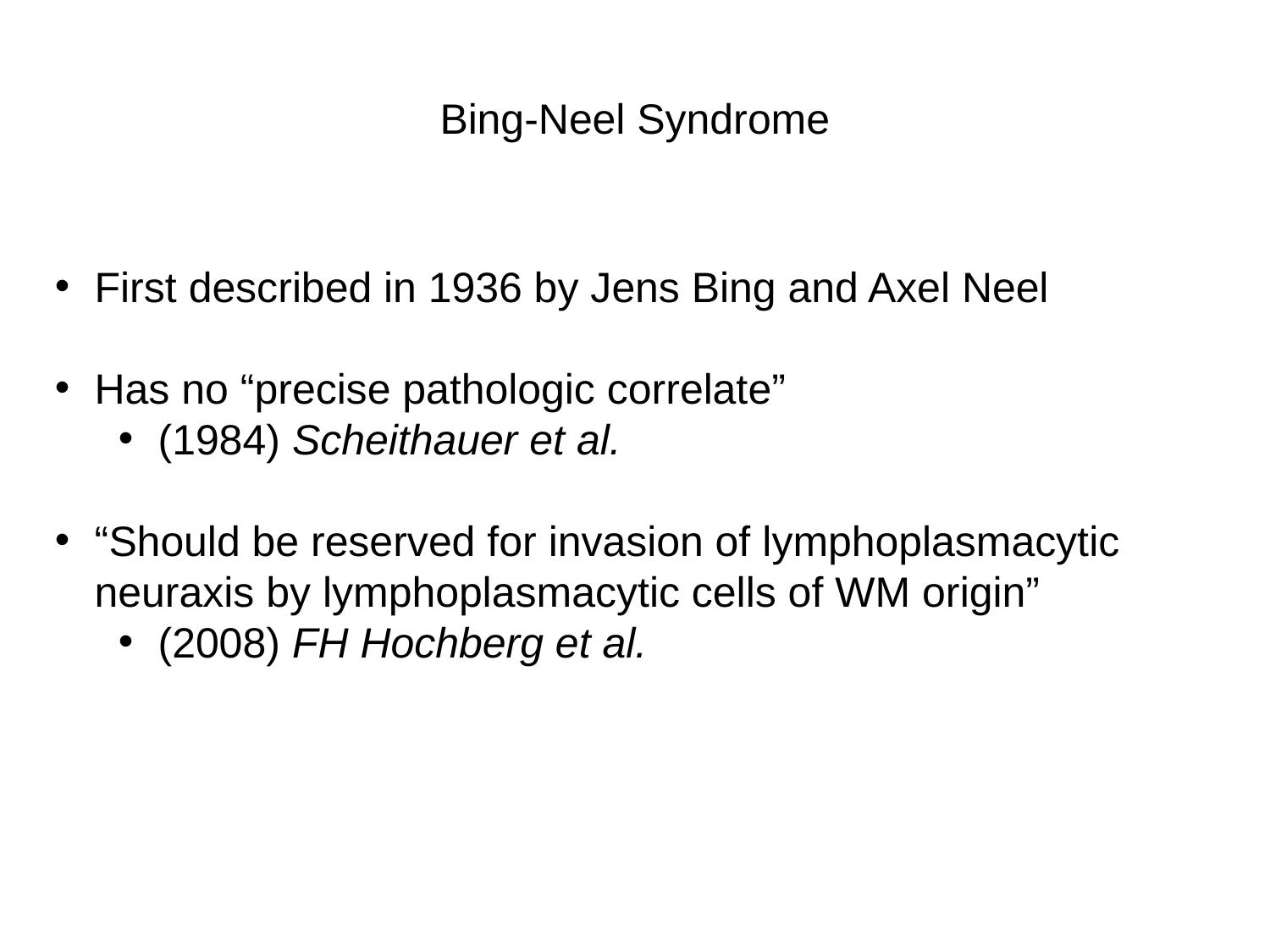

# Bing-Neel Syndrome
First described in 1936 by Jens Bing and Axel Neel

Has no “precise pathologic correlate”
(1984) Scheithauer et al.

“Should be reserved for invasion of lymphoplasmacytic neuraxis by lymphoplasmacytic cells of WM origin”
(2008) FH Hochberg et al.